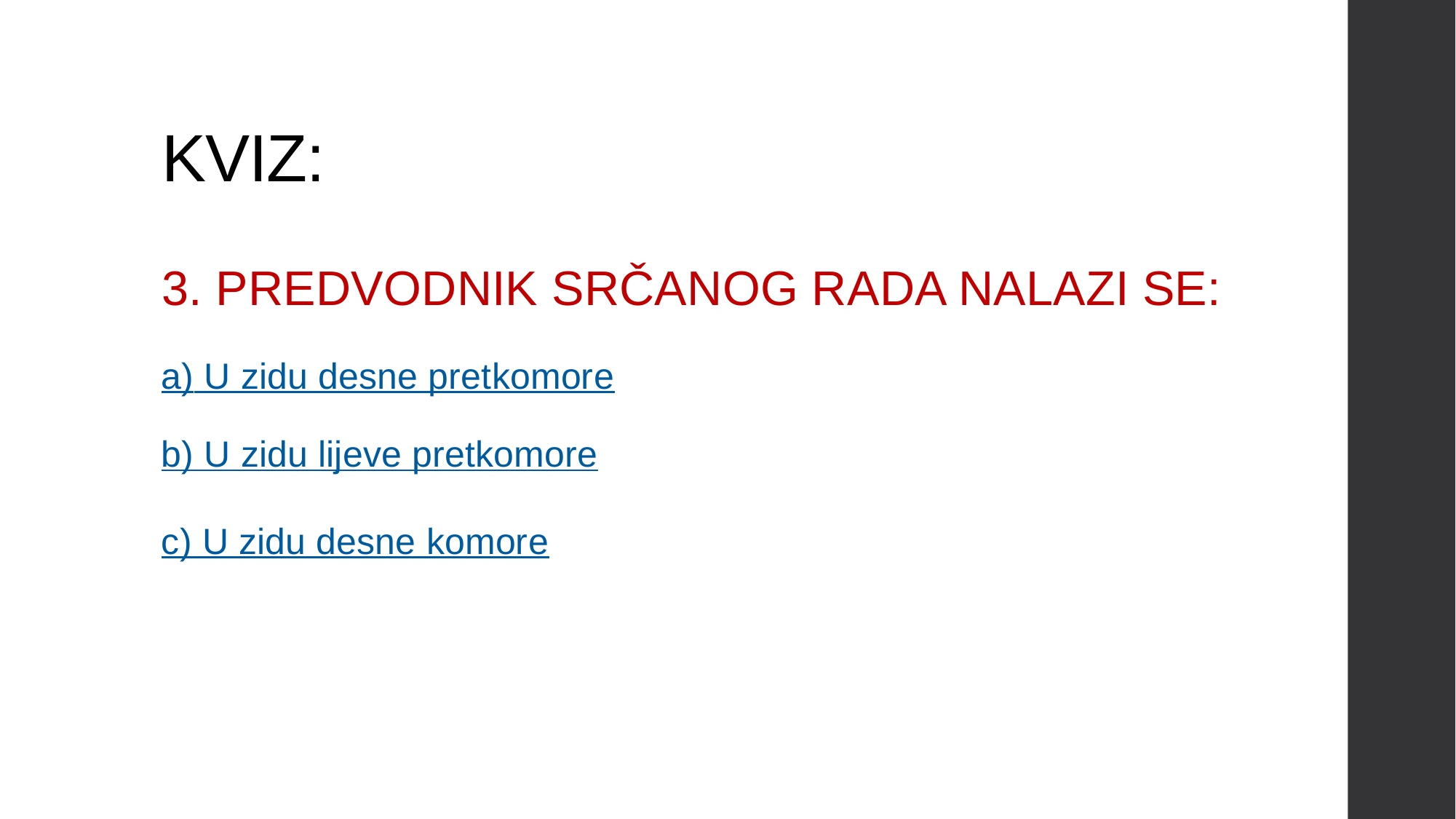

# KVIZ:
3. PREDVODNIK SRČANOG RADA NALAZI SE:

a) U zidu desne pretkomore

b) U zidu lijeve pretkomore

c) U zidu desne komore